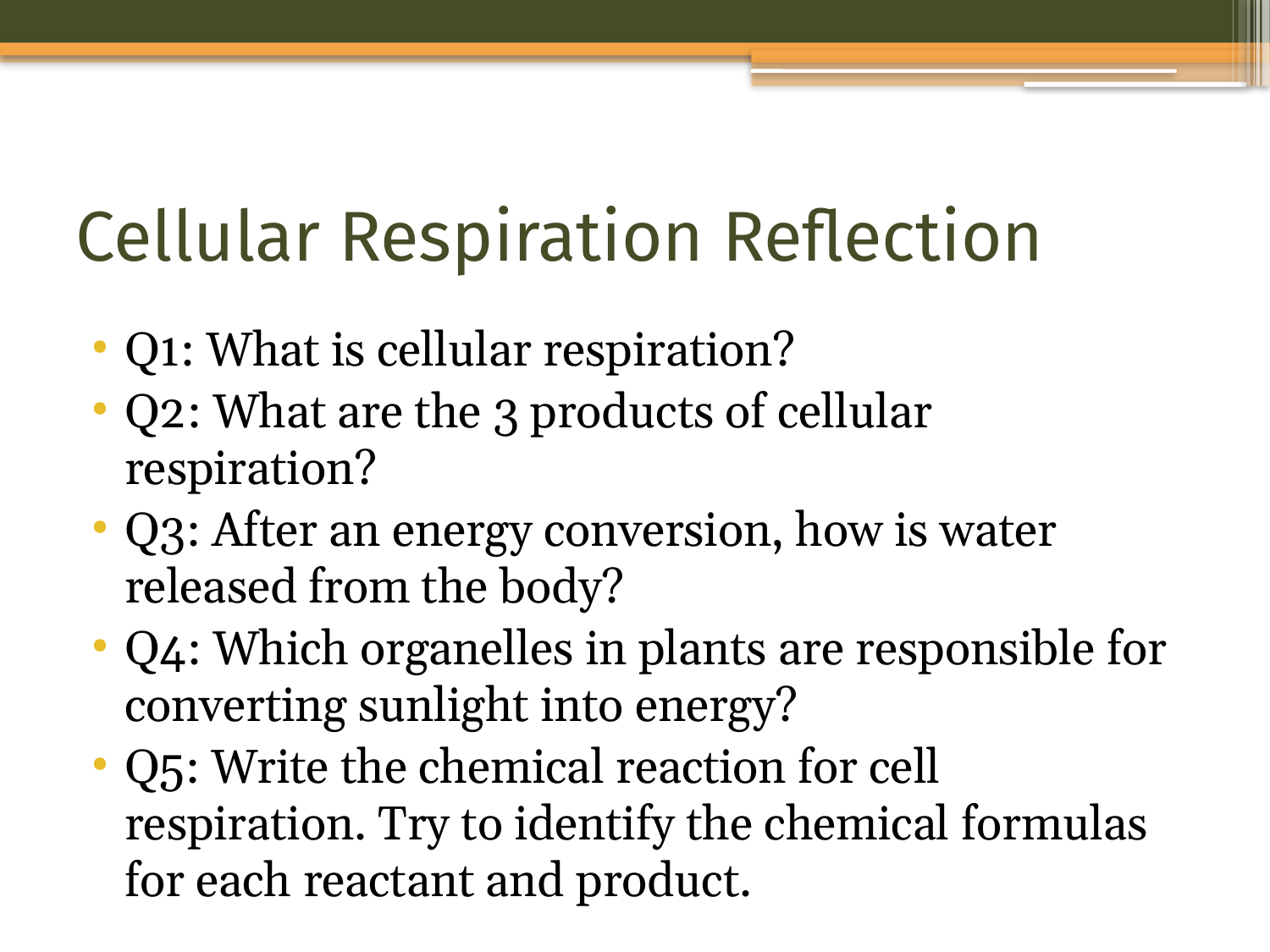

# Cellular Respiration Reflection
Q1: What is cellular respiration?
Q2: What are the 3 products of cellular respiration?
Q3: After an energy conversion, how is water released from the body?
Q4: Which organelles in plants are responsible for converting sunlight into energy?
Q5: Write the chemical reaction for cell respiration. Try to identify the chemical formulas for each reactant and product.